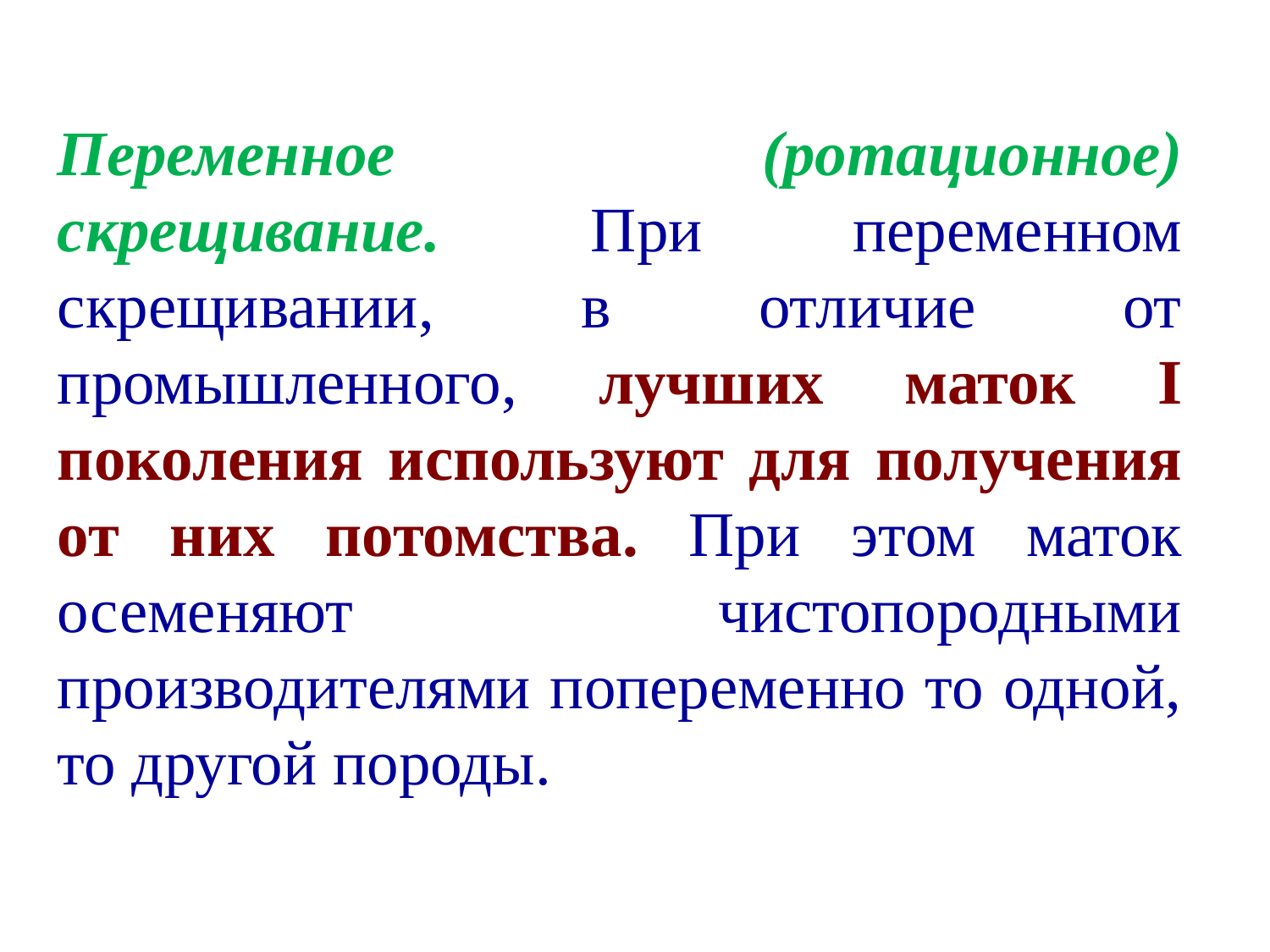

Переменное (ротационное) скрещивание. При переменном скрещивании, в отличие от промышленного, лучших маток I поколения используют для получения от них потомства. При этом маток осеменяют чистопородными производителями попеременно то одной, то другой породы.